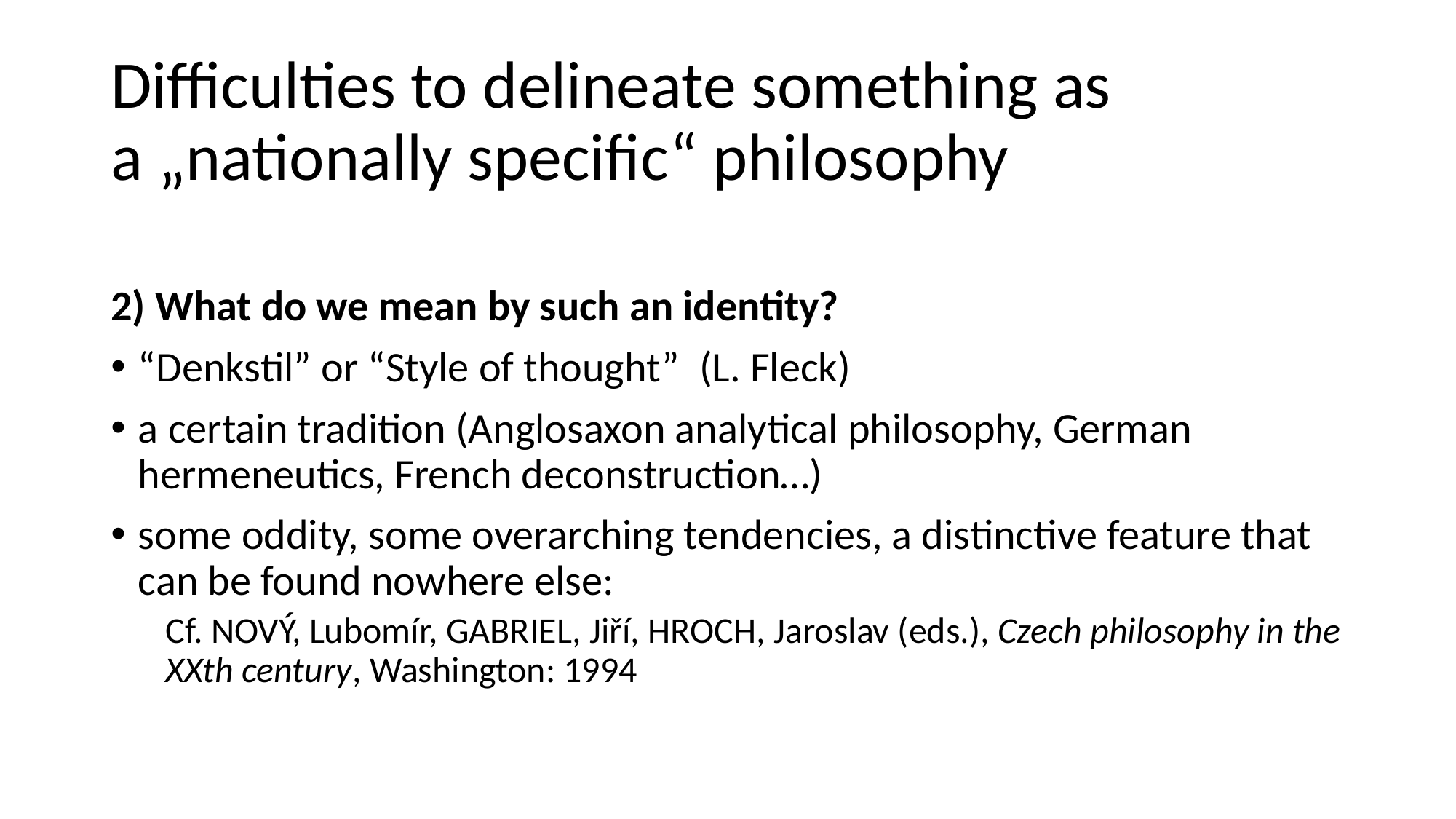

# Difficulties to delineate something as a „nationally specific“ philosophy

2) What do we mean by such an identity?
“Denkstil” or “Style of thought”  (L. Fleck)
a certain tradition (Anglosaxon analytical philosophy, German hermeneutics, French deconstruction…)
some oddity, some overarching tendencies, a distinctive feature that can be found nowhere else:
Cf. NOVÝ, Lubomír, GABRIEL, Jiří, HROCH, Jaroslav (eds.), Czech philosophy in the XXth century, Washington: 1994